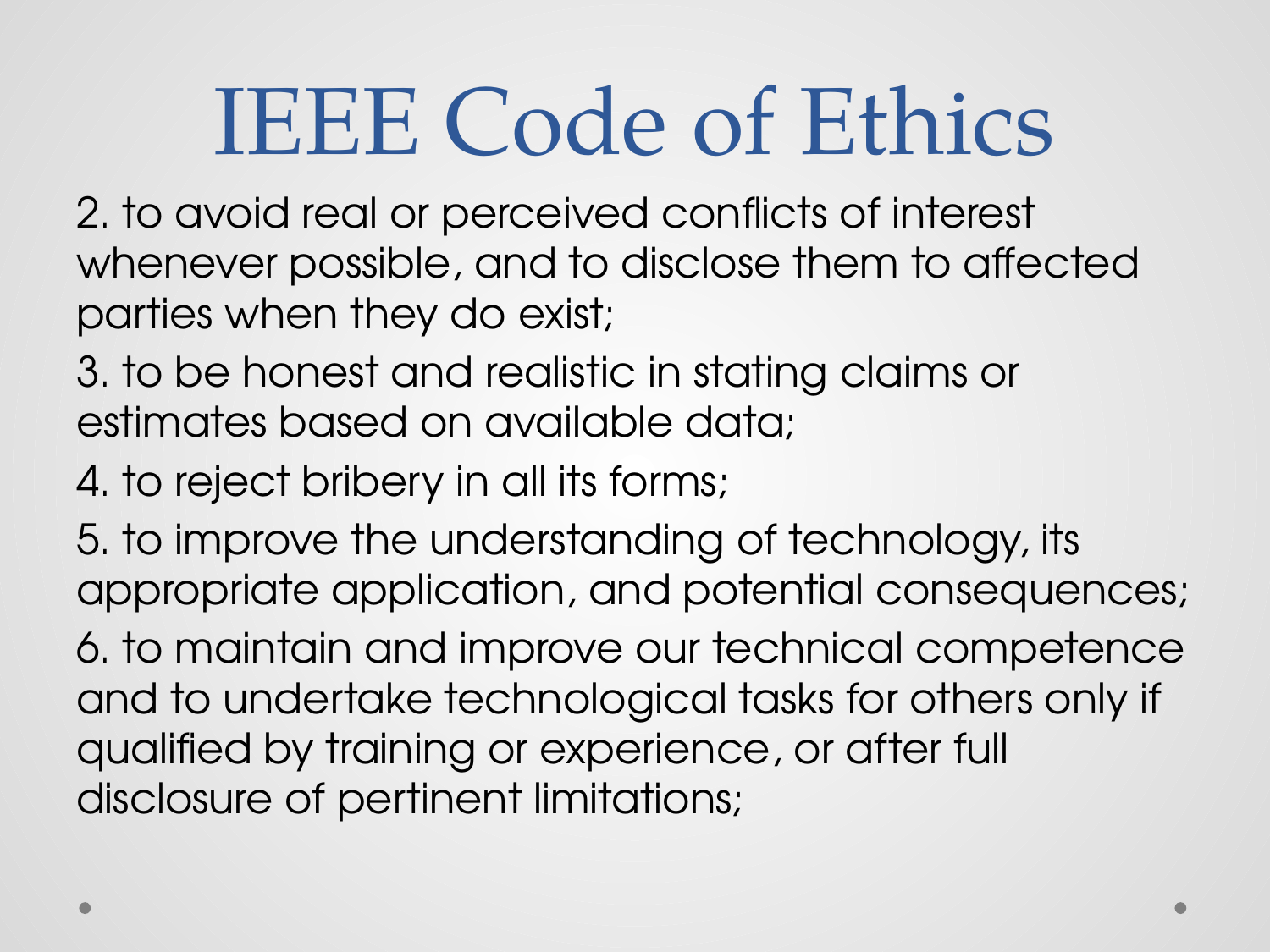

# IEEE Code of Ethics
2. to avoid real or perceived conflicts of interest whenever possible, and to disclose them to affected parties when they do exist;
3. to be honest and realistic in stating claims or estimates based on available data;
4. to reject bribery in all its forms;
5. to improve the understanding of technology, its appropriate application, and potential consequences;
6. to maintain and improve our technical competence and to undertake technological tasks for others only if qualified by training or experience, or after full disclosure of pertinent limitations;